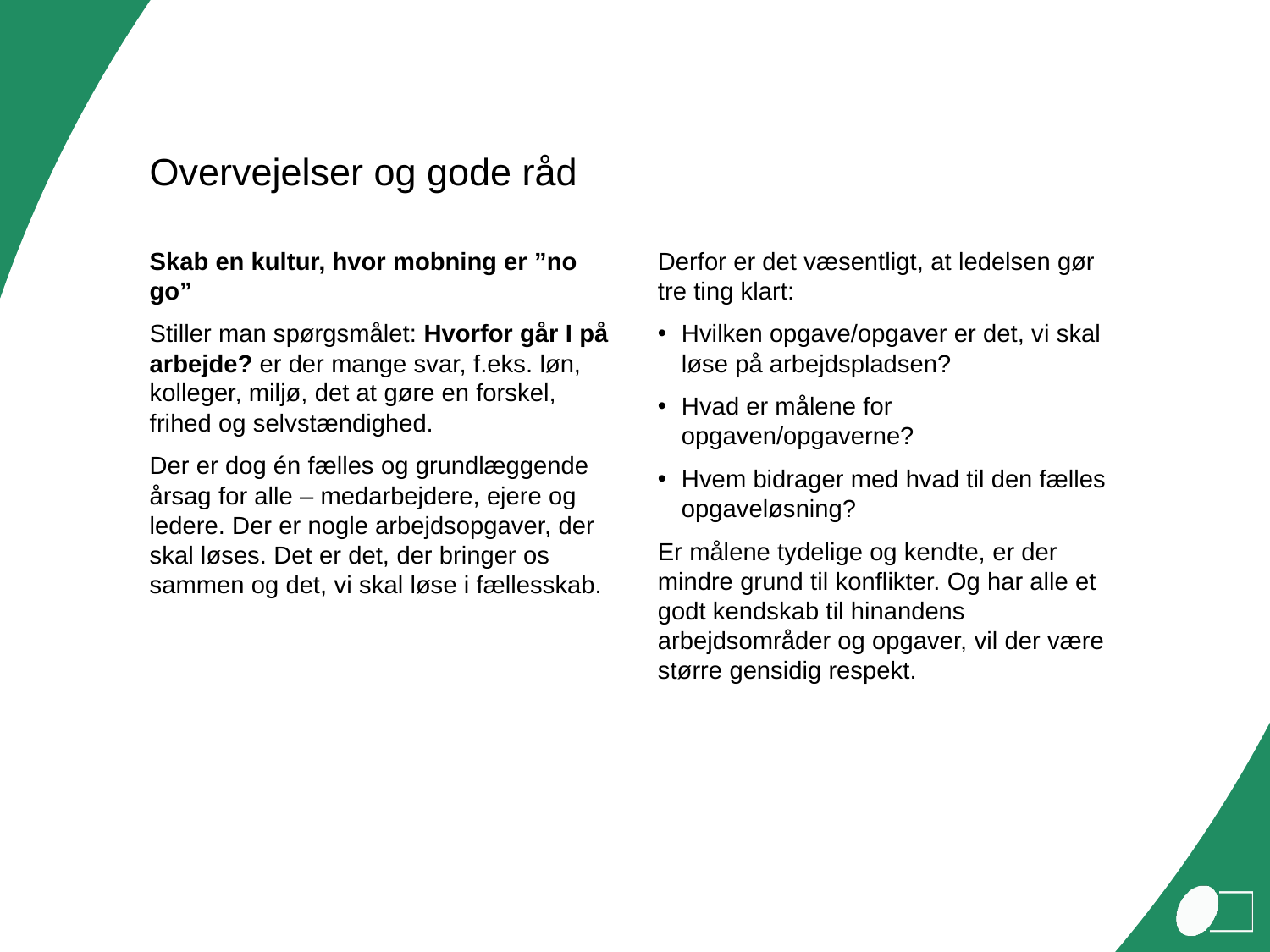

# Overvejelser og gode råd
Skab en kultur, hvor mobning er ”no go”
Stiller man spørgsmålet: Hvorfor går I på arbejde? er der mange svar, f.eks. løn, kolleger, miljø, det at gøre en forskel, frihed og selvstændighed.
Der er dog én fælles og grundlæggende årsag for alle – medarbejdere, ejere og ledere. Der er nogle arbejdsopgaver, der skal løses. Det er det, der bringer os sammen og det, vi skal løse i fællesskab.

Derfor er det væsentligt, at ledelsen gør tre ting klart:
Hvilken opgave/opgaver er det, vi skal løse på arbejdspladsen?
Hvad er målene for opgaven/opgaverne?
Hvem bidrager med hvad til den fælles opgaveløsning?
Er målene tydelige og kendte, er der mindre grund til konflikter. Og har alle et godt kendskab til hinandens arbejdsområder og opgaver, vil der være større gensidig respekt.